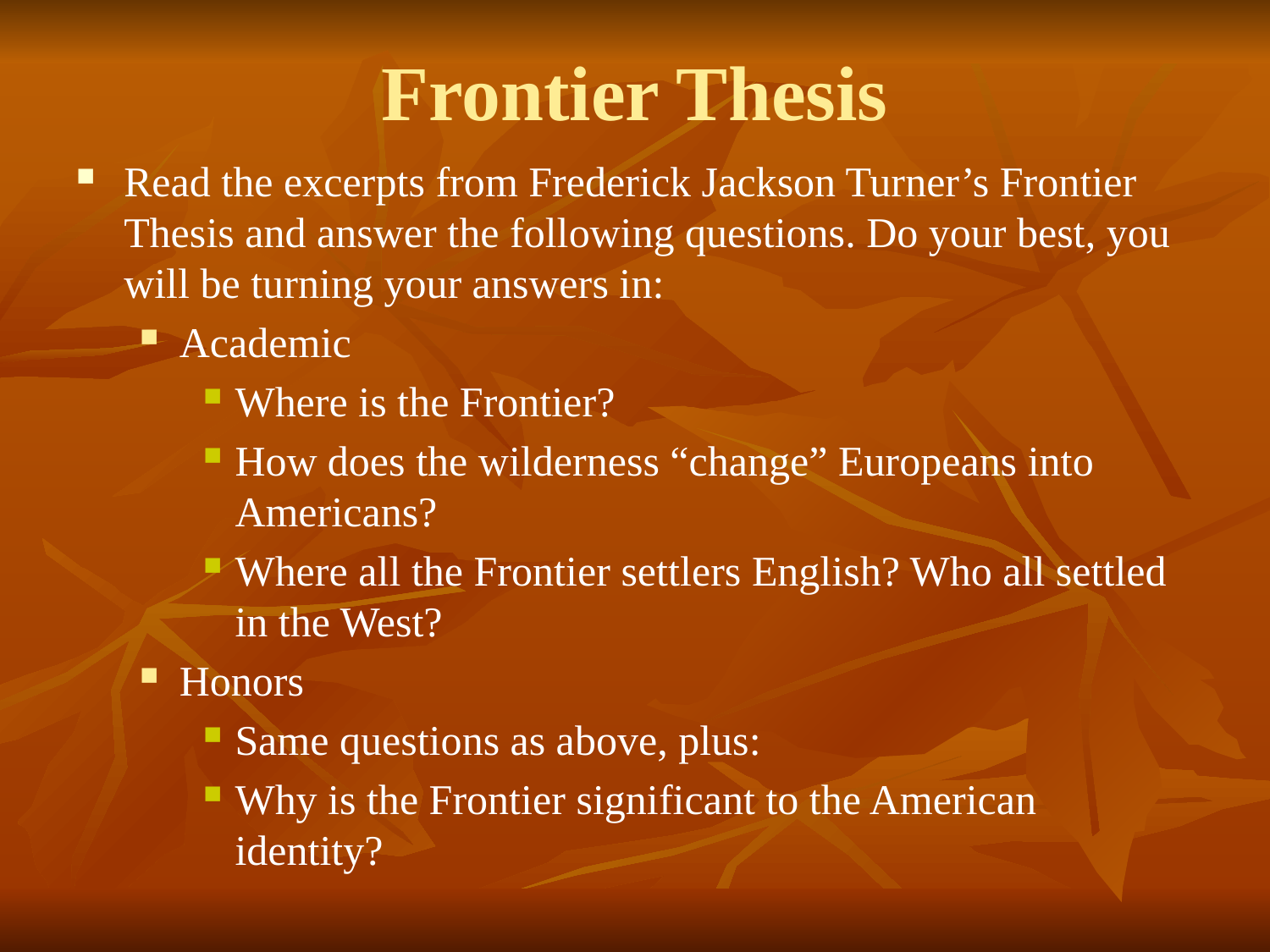

# Frontier Thesis
Read the excerpts from Frederick Jackson Turner’s Frontier Thesis and answer the following questions. Do your best, you will be turning your answers in:
Academic
Where is the Frontier?
How does the wilderness “change” Europeans into Americans?
Where all the Frontier settlers English? Who all settled in the West?
Honors
Same questions as above, plus:
Why is the Frontier significant to the American identity?